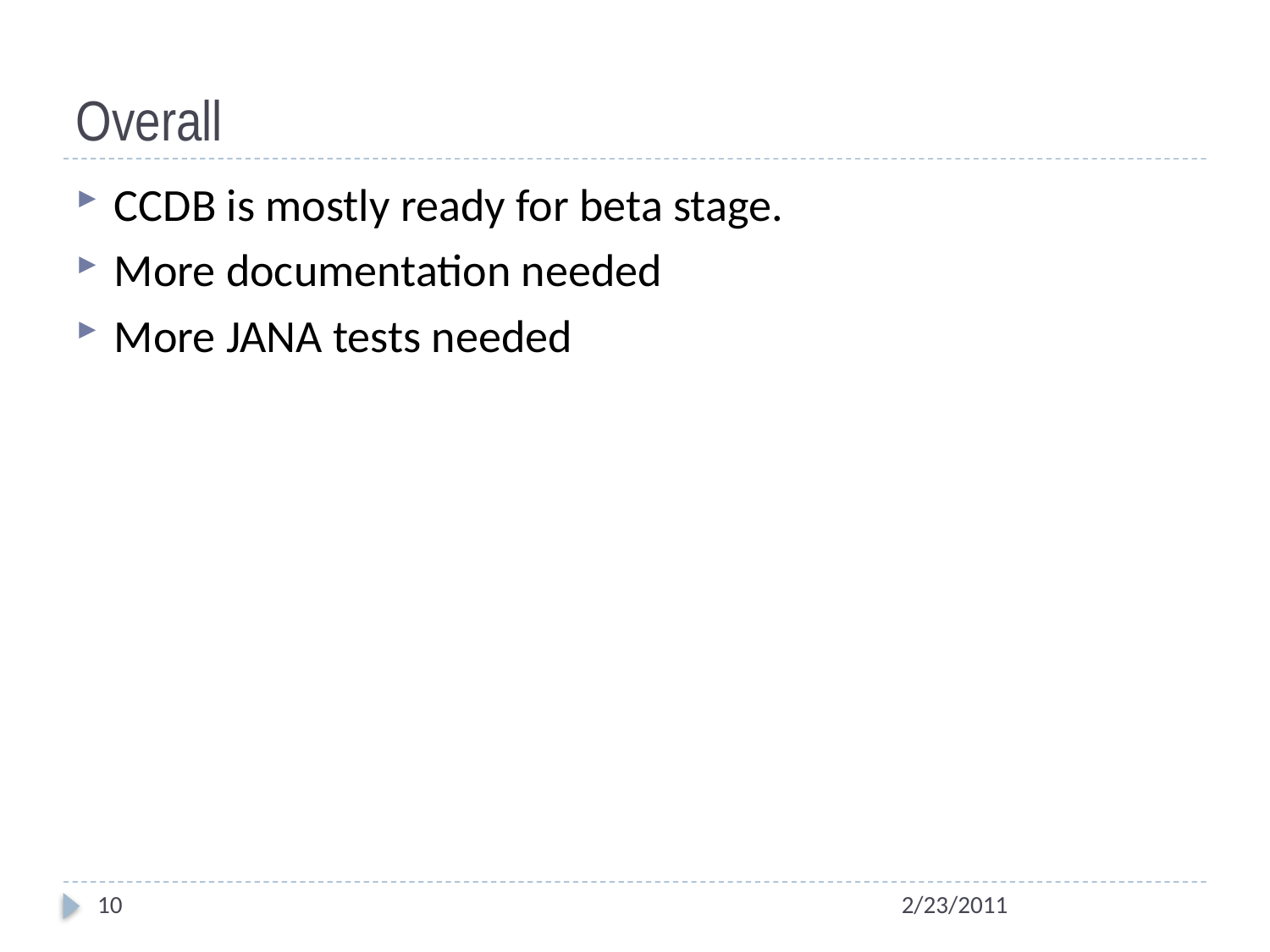

# Overall
CCDB is mostly ready for beta stage.
More documentation needed
More JANA tests needed
10
2/23/2011